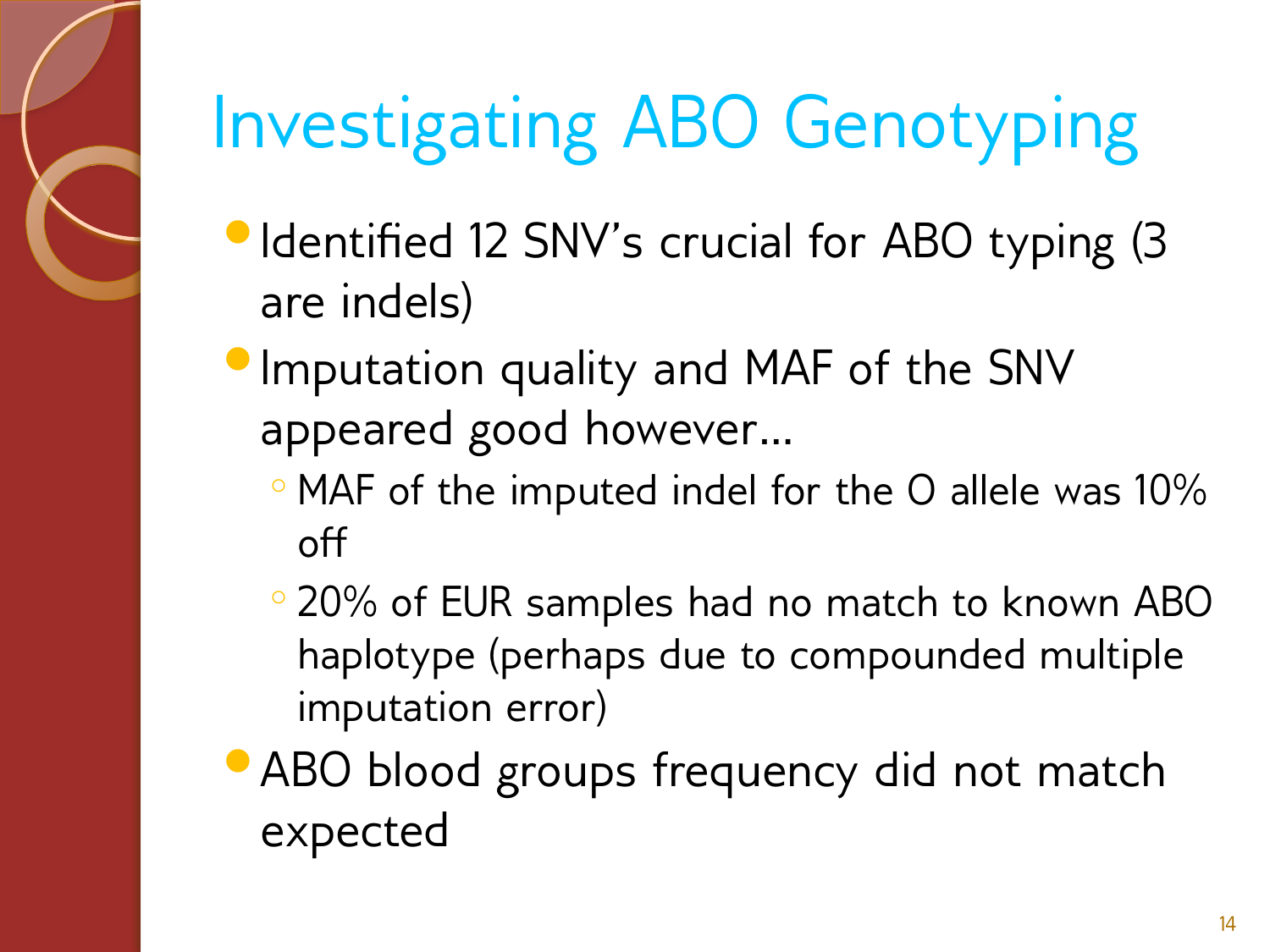

# Investigating ABO Genotyping
Identified 12 SNV’s crucial for ABO typing (3 are indels)
Imputation quality and MAF of the SNV appeared good however…
MAF of the imputed indel for the O allele was 10% off
20% of EUR samples had no match to known ABO haplotype (perhaps due to compounded multiple imputation error)
ABO blood groups frequency did not match expected
14